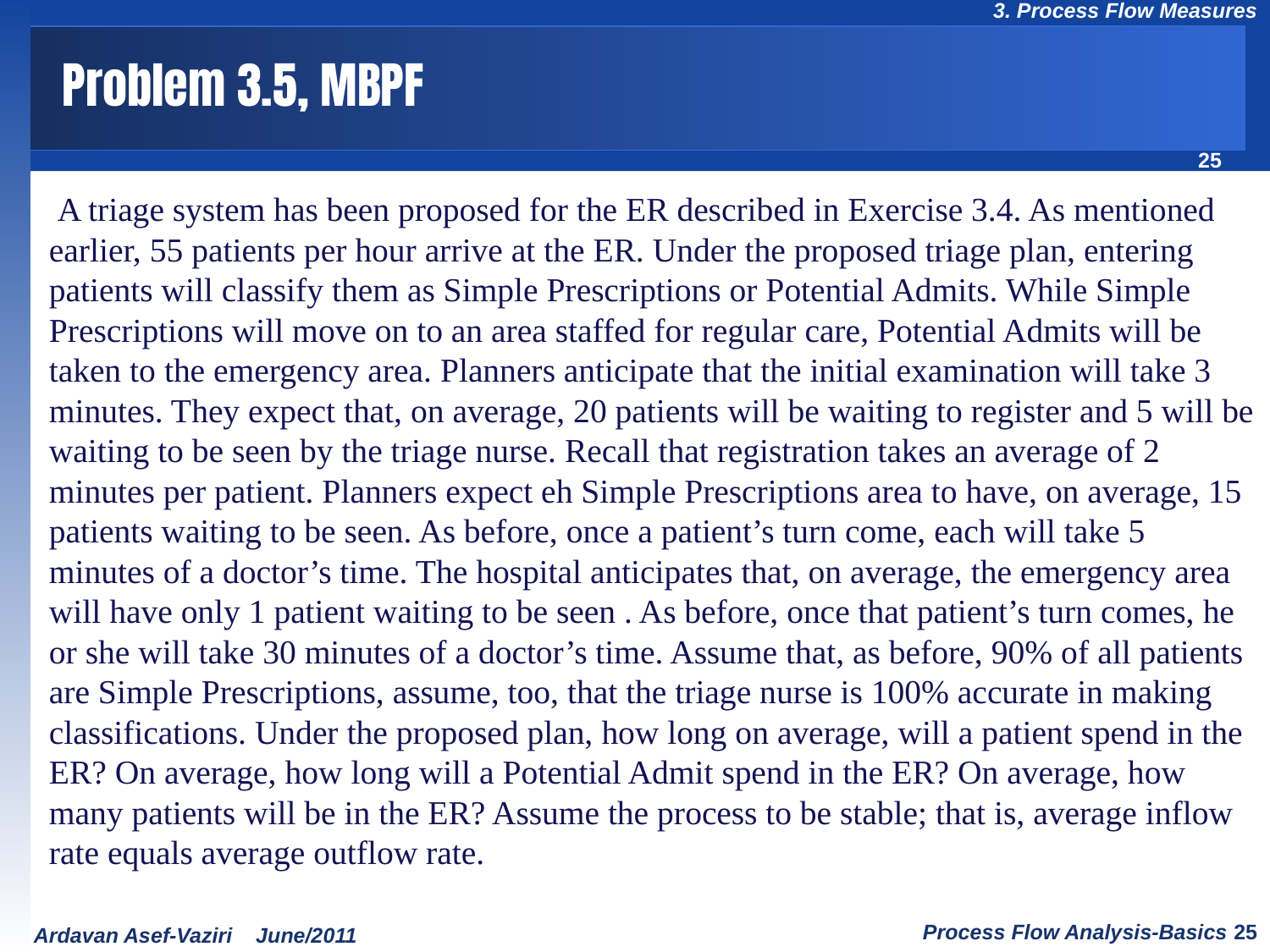

Problem 3.5, MBPF
 A triage system has been proposed for the ER described in Exercise 3.4. As mentioned earlier, 55 patients per hour arrive at the ER. Under the proposed triage plan, entering patients will classify them as Simple Prescriptions or Potential Admits. While Simple Prescriptions will move on to an area staffed for regular care, Potential Admits will be taken to the emergency area. Planners anticipate that the initial examination will take 3 minutes. They expect that, on average, 20 patients will be waiting to register and 5 will be waiting to be seen by the triage nurse. Recall that registration takes an average of 2 minutes per patient. Planners expect eh Simple Prescriptions area to have, on average, 15 patients waiting to be seen. As before, once a patient’s turn come, each will take 5 minutes of a doctor’s time. The hospital anticipates that, on average, the emergency area will have only 1 patient waiting to be seen . As before, once that patient’s turn comes, he or she will take 30 minutes of a doctor’s time. Assume that, as before, 90% of all patients are Simple Prescriptions, assume, too, that the triage nurse is 100% accurate in making classifications. Under the proposed plan, how long on average, will a patient spend in the ER? On average, how long will a Potential Admit spend in the ER? On average, how many patients will be in the ER? Assume the process to be stable; that is, average inflow rate equals average outflow rate.